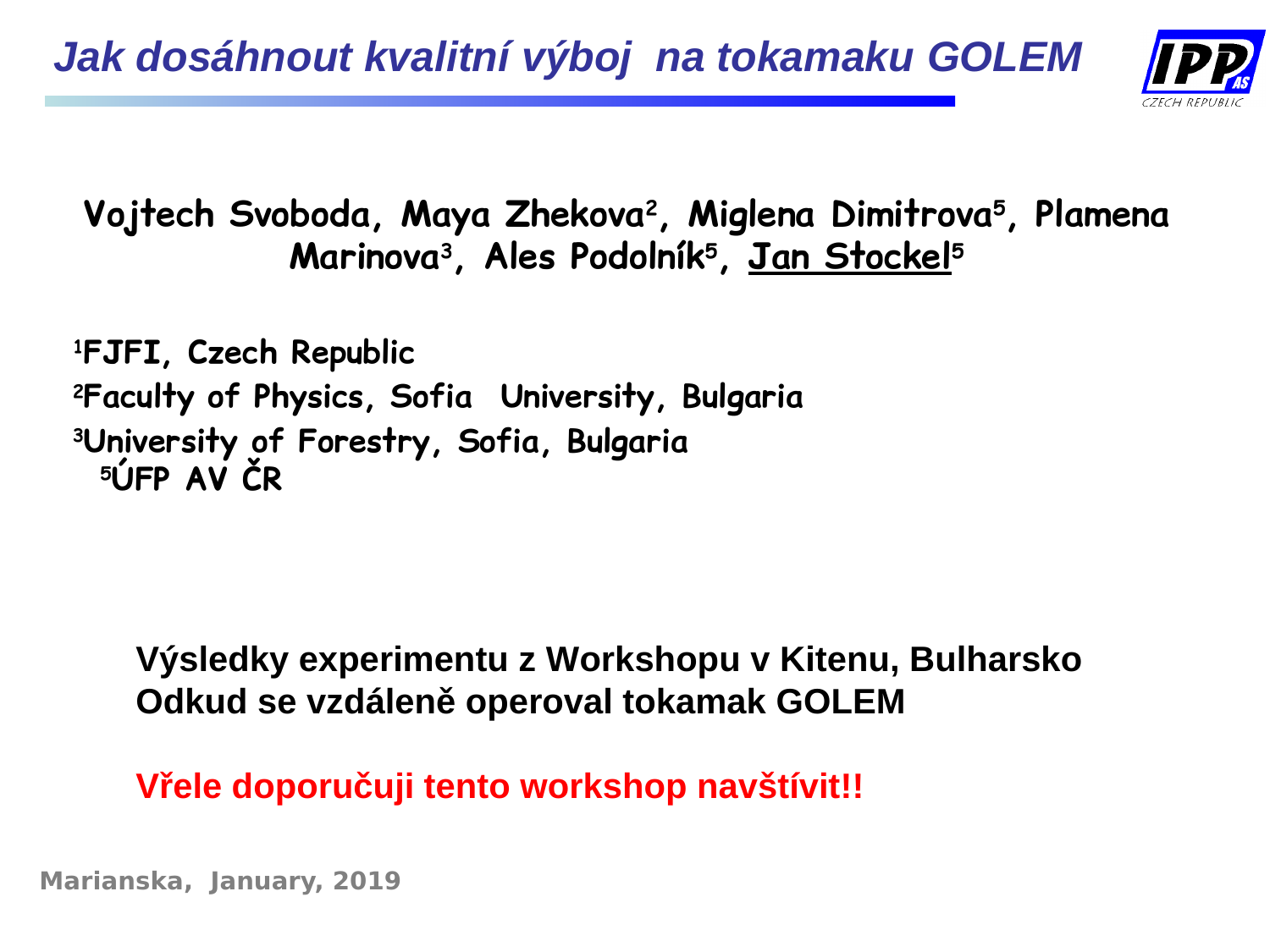

# Jak dosáhnout kvalitní výboj  na tokamaku GOLEM
Vojtech Svoboda, Maya Zhekova2, Miglena Dimitrova5, Plamena Marinova3, Ales Podolník5, Jan Stockel5

1FJFI, Czech Republic
2Faculty of Physics, Sofia  University, Bulgaria
3University of Forestry, Sofia, Bulgaria                                      5ÚFP AV ČR

Výsledky experimentu z Workshopu v Kitenu, Bulharsko
Odkud se vzdáleně operoval tokamak GOLEM

Vřele doporučuji tento workshop navštívit!!
Marianska,  January, 2019